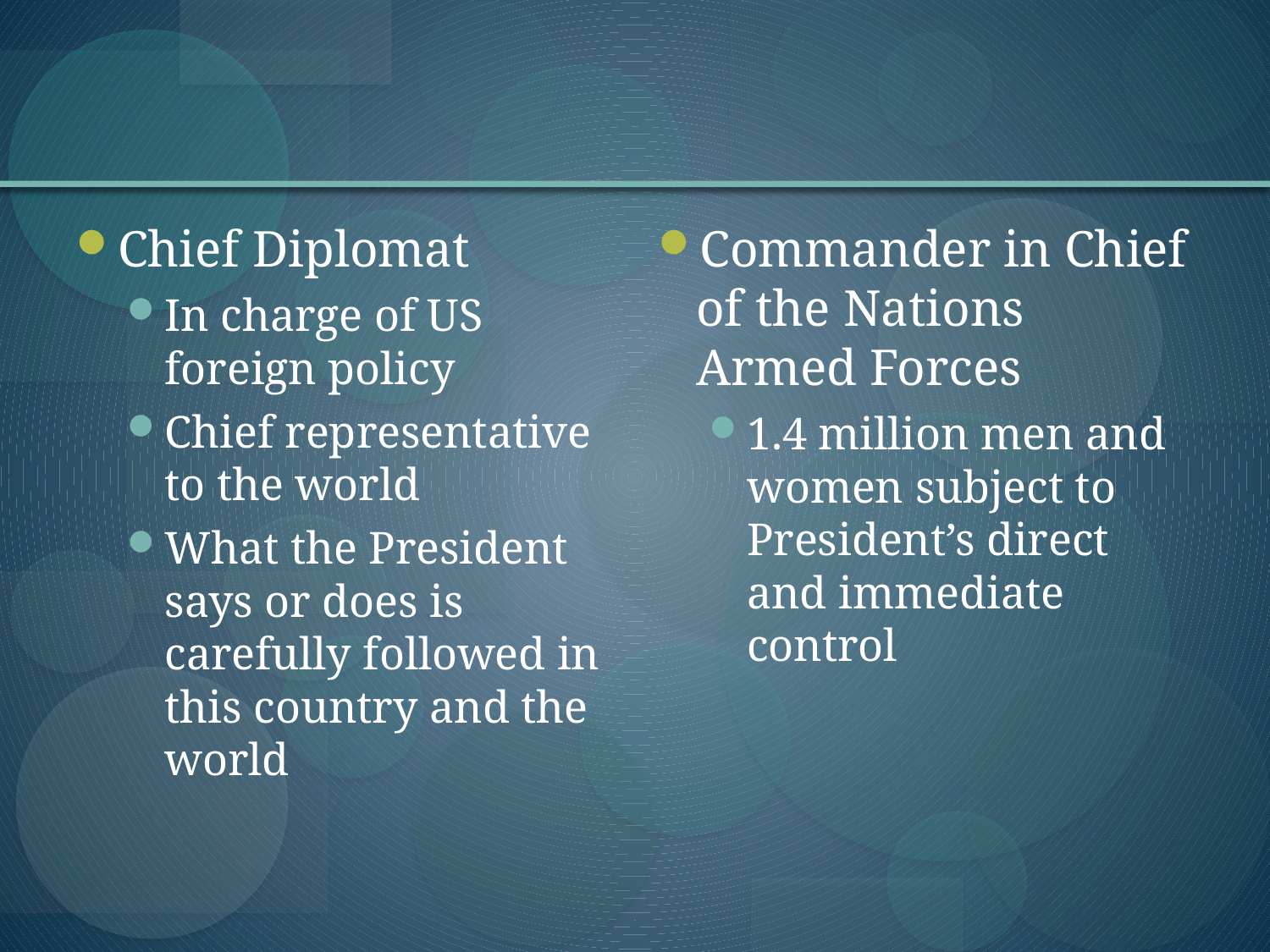

#
Chief Diplomat
In charge of US foreign policy
Chief representative to the world
What the President says or does is carefully followed in this country and the world
Commander in Chief of the Nations Armed Forces
1.4 million men and women subject to President’s direct and immediate control